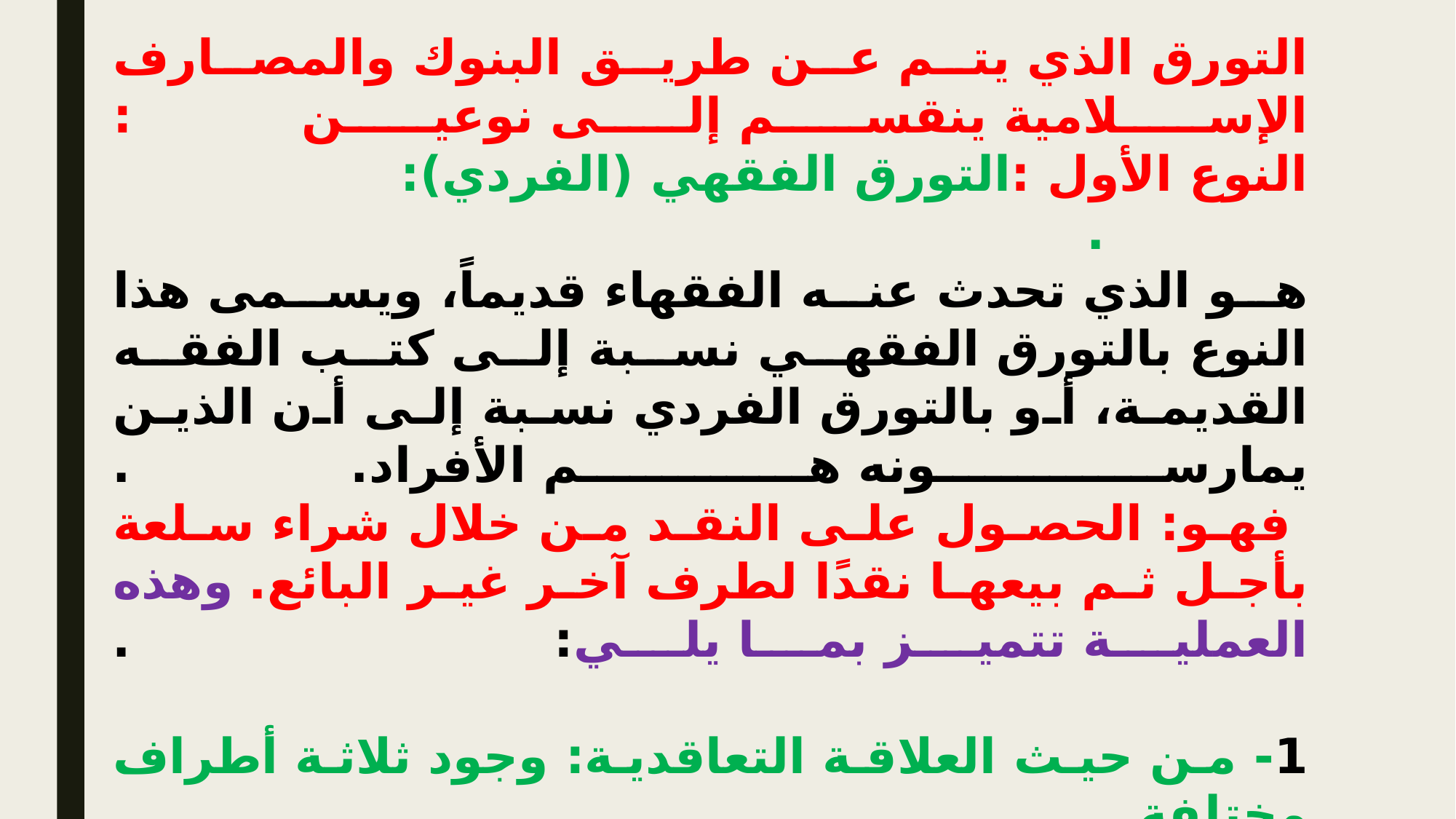

# التورق الذي يتم عن طريق البنوك والمصارف الإسلامية ينقسم إلى نوعين          : النوع الأول :التورق الفقهي (الفردي):                              . هو الذي تحدث عنه الفقهاء قديماً، ويسمى هذا النوع بالتورق الفقهي نسبة إلى كتب الفقه القديمة، أو بالتورق الفردي نسبة إلى أن الذين يمارسونه هم الأفراد.             . فهو: الحصول على النقد من خلال شراء سلعة بأجل ثم بيعها نقدًا لطرف آخر غير البائع. وهذه العملية تتميز بما يلي:                         . 1- من حيث العلاقة التعاقدية: وجود ثلاثة أطراف مختلفة.                         . أ- طالب التورق (المستورق)، أو المشتري الأول للسلعة. ب- بائع السلعة الأول. ج- المشتري الثاني للسلعة.                                 . . وهو بذلك يختلف عن البيع المطلق والعينة الذي يتضمن طرفين فقط.                 .